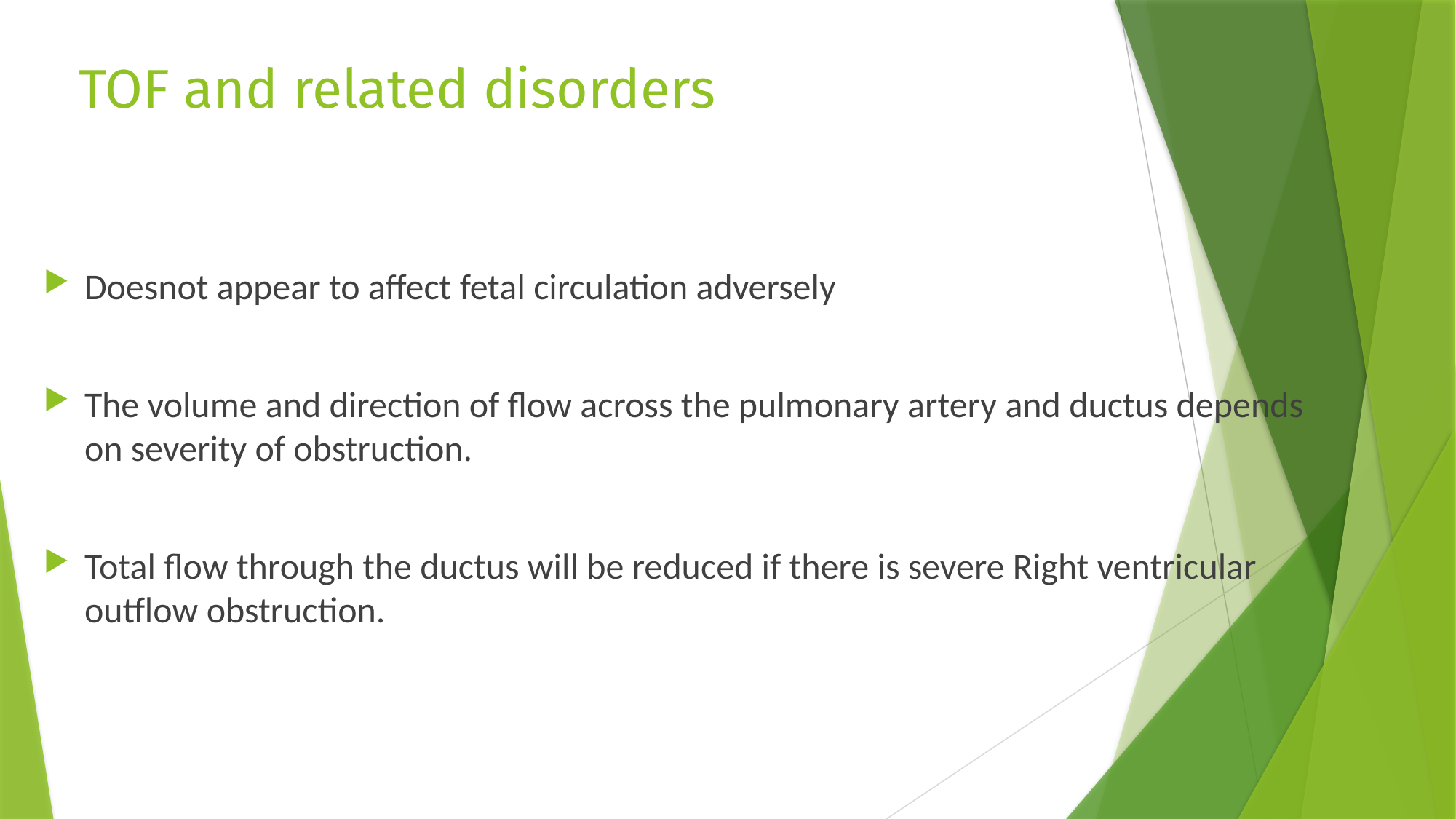

# TOF and related disorders
Doesnot appear to affect fetal circulation adversely

The volume and direction of flow across the pulmonary artery and ductus depends on severity of obstruction.

Total flow through the ductus will be reduced if there is severe Right ventricular outflow obstruction.